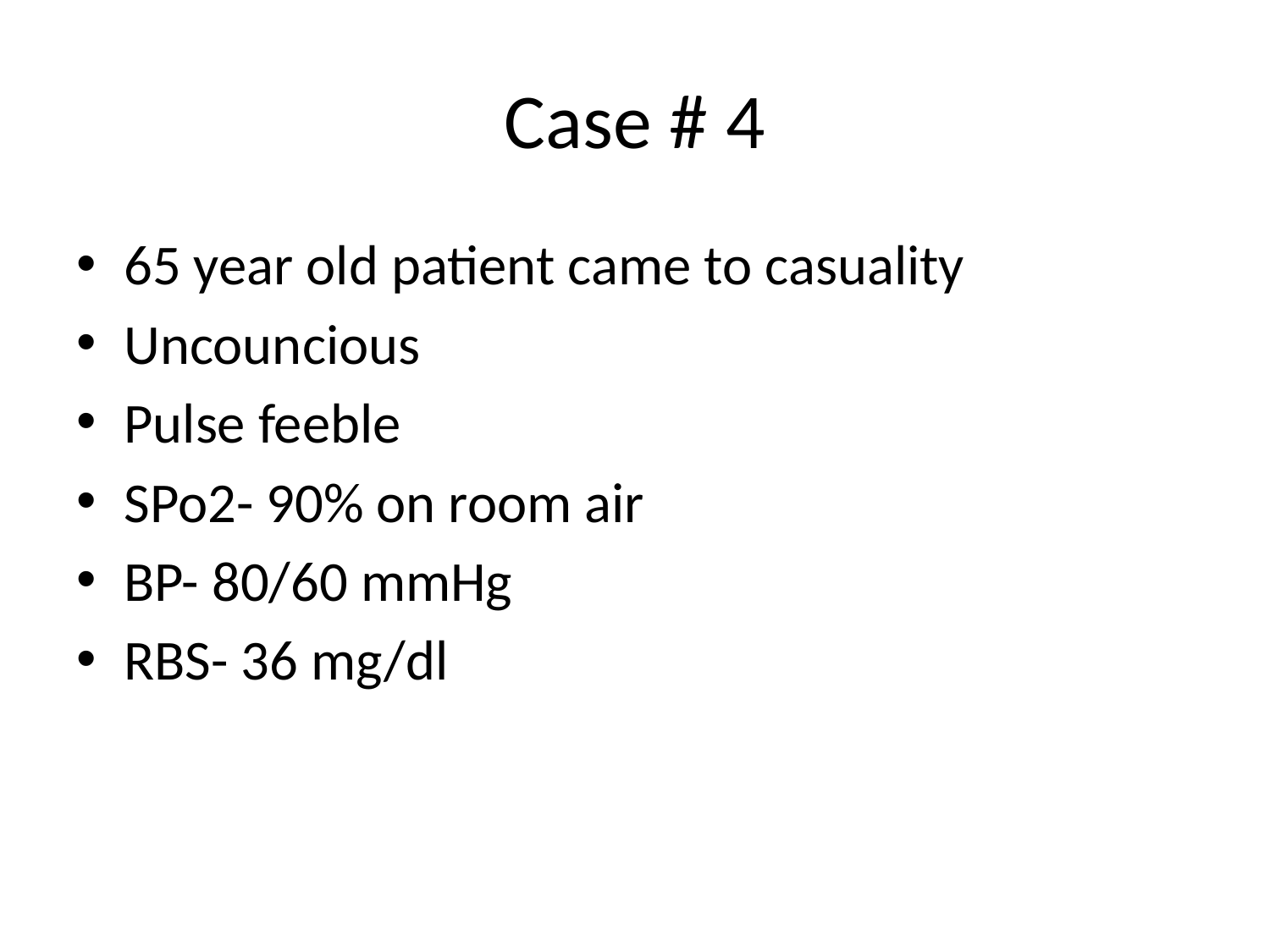

# Case # 4
65 year old patient came to casuality
Uncouncious
Pulse feeble
SPo2- 90% on room air
BP- 80/60 mmHg
RBS- 36 mg/dl